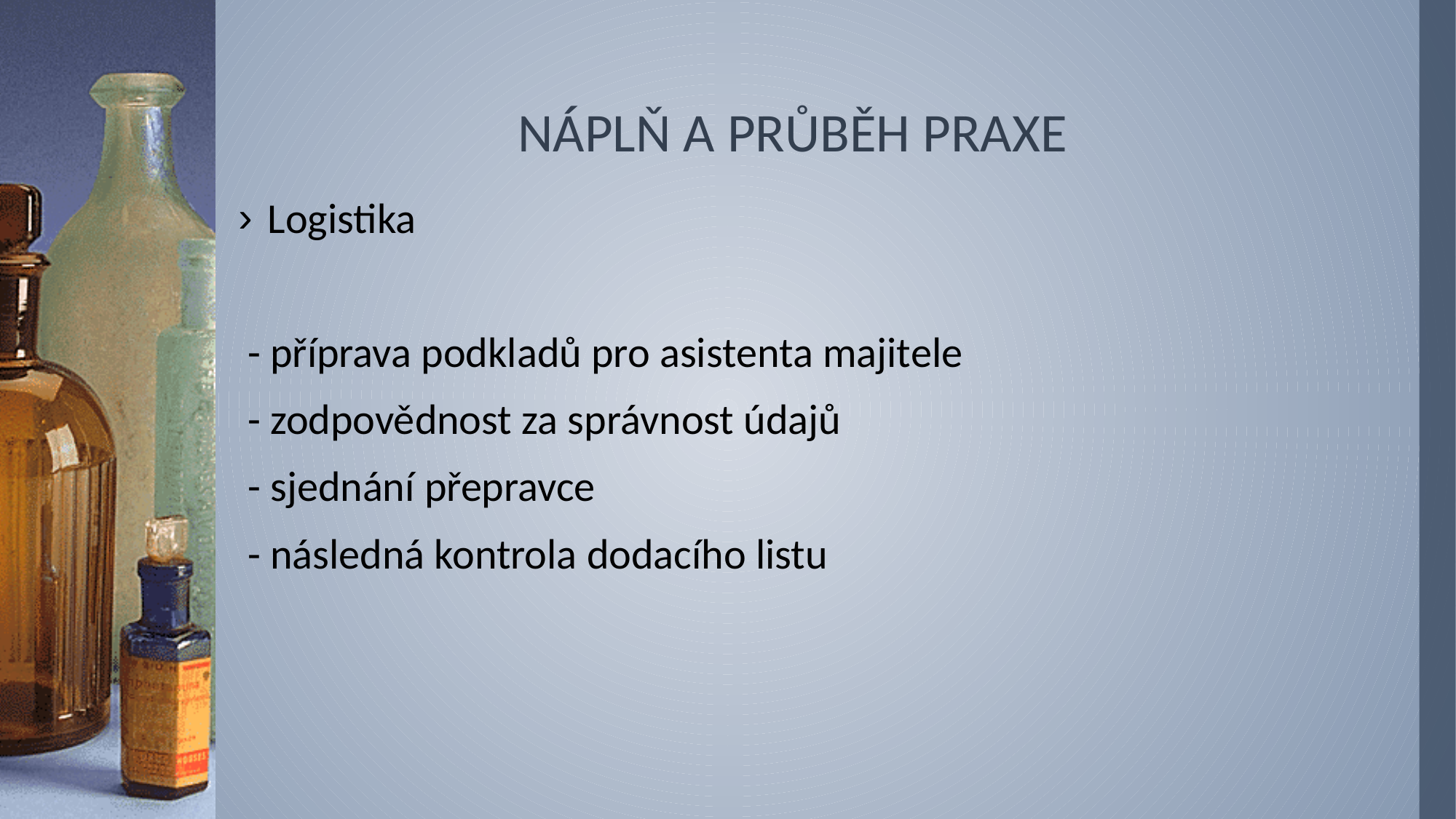

# NÁPLŇ A PRŮBĚH PRAXE
Logistika

 - příprava podkladů pro asistenta majitele
 - zodpovědnost za správnost údajů
 - sjednání přepravce
 - následná kontrola dodacího listu